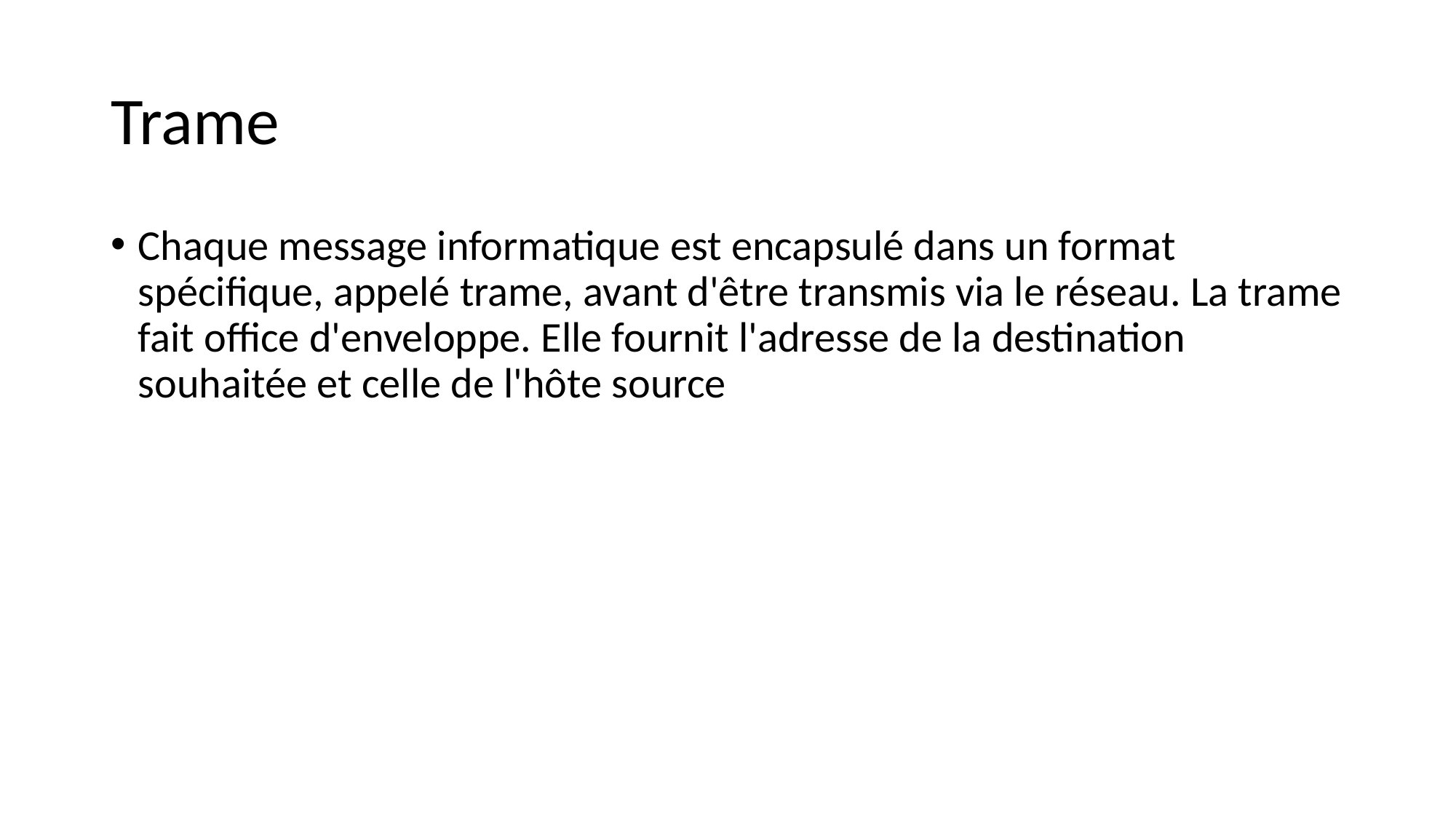

# Trame
Chaque message informatique est encapsulé dans un format spécifique, appelé trame, avant d'être transmis via le réseau. La trame fait office d'enveloppe. Elle fournit l'adresse de la destination souhaitée et celle de l'hôte source